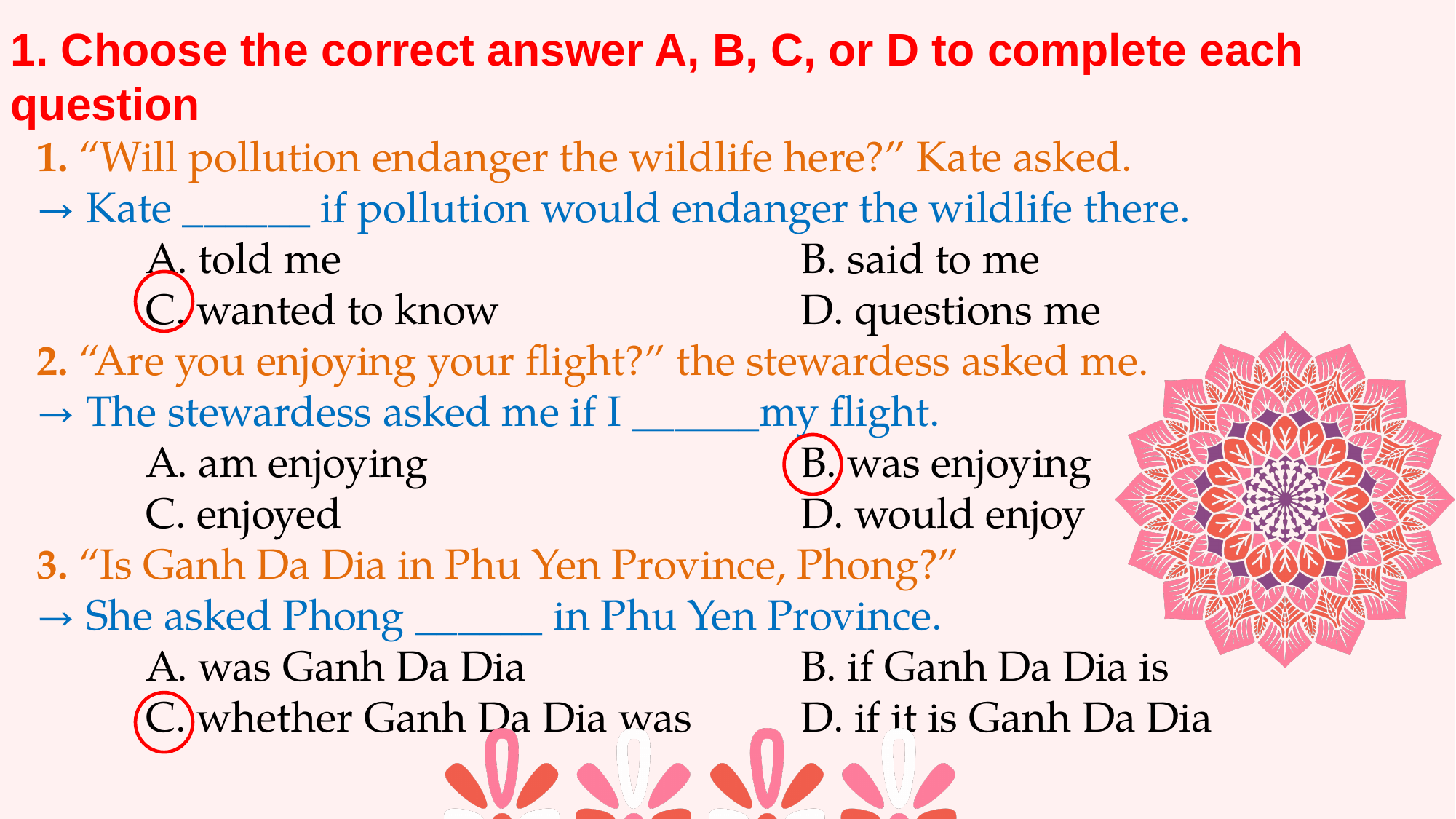

1. Choose the correct answer A, B, C, or D to complete each question
1. “Will pollution endanger the wildlife here?” Kate asked.
→ Kate ______ if pollution would endanger the wildlife there.
	A. told me                      			B. said to me
	C. wanted to know                   	D. questions me
2. “Are you enjoying your flight?” the stewardess asked me.
→ The stewardess asked me if I ______my flight.
	A. am enjoying          			B. was enjoying
	C. enjoyed                      			D. would enjoy
3. “Is Ganh Da Dia in Phu Yen Province, Phong?”
→ She asked Phong ______ in Phu Yen Province.
	A. was Ganh Da Dia                     	B. if Ganh Da Dia is
	C. whether Ganh Da Dia was          	D. if it is Ganh Da Dia